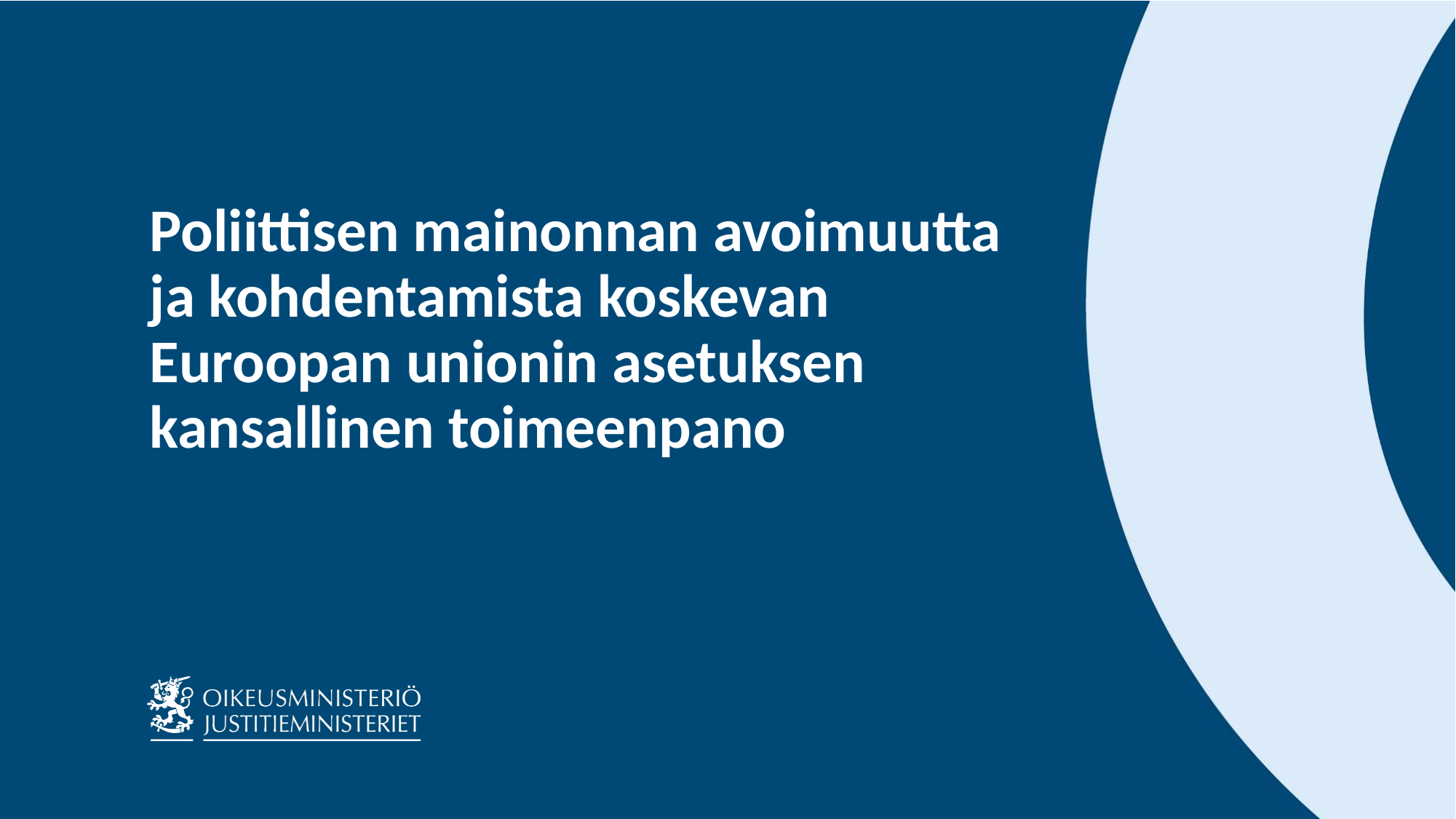

# Poliittisen mainonnan avoimuutta ja kohdentamista koskevan Euroopan unionin asetuksen kansallinen toimeenpano